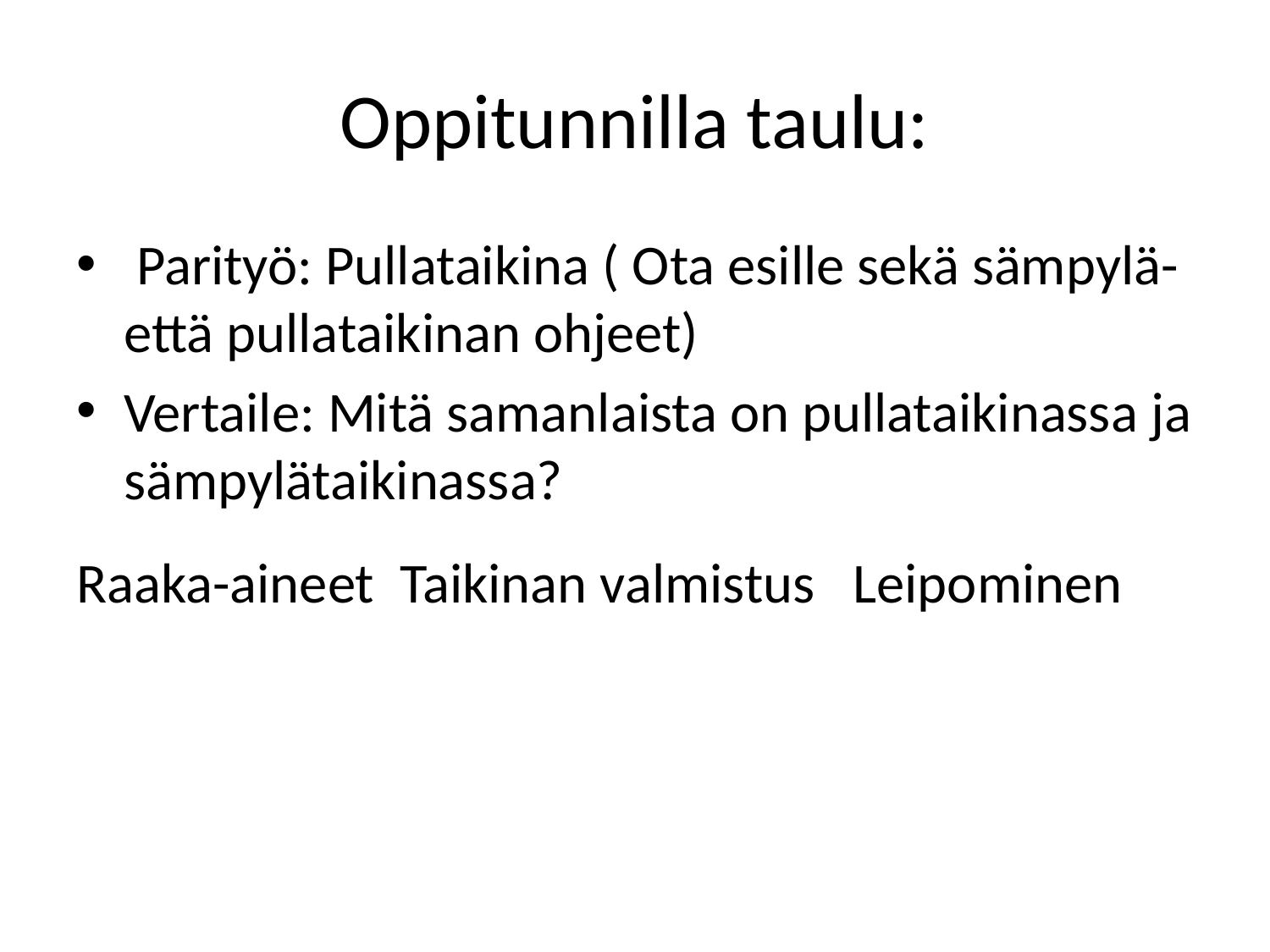

# Oppitunnilla taulu:
 Parityö: Pullataikina ( Ota esille sekä sämpylä- että pullataikinan ohjeet)
Vertaile: Mitä samanlaista on pullataikinassa ja sämpylätaikinassa?

Raaka-aineet  Taikinan valmistus   Leipominen